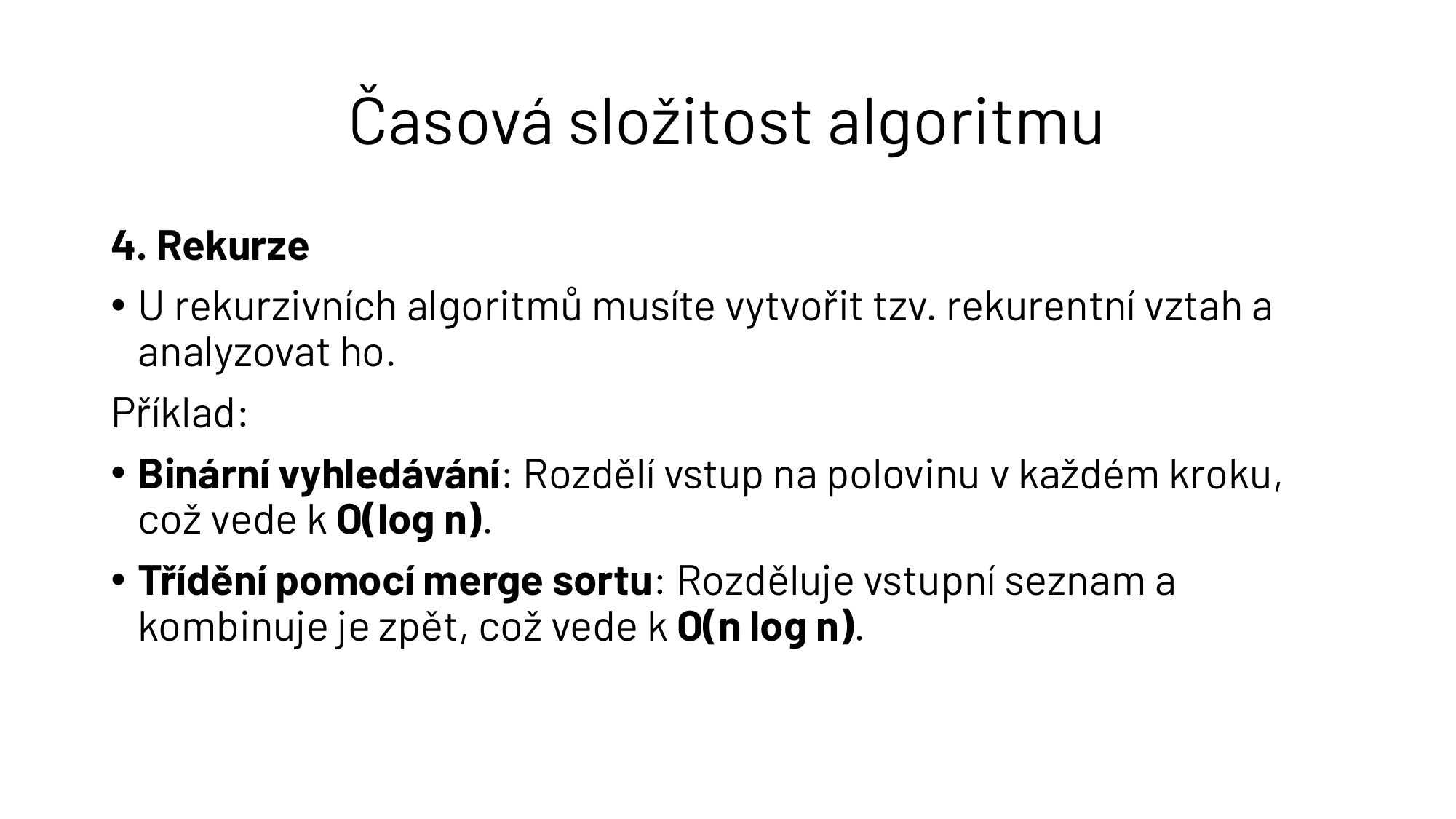

# Časová složitost algoritmu
4. Rekurze
U rekurzivních algoritmů musíte vytvořit tzv. rekurentní vztah a analyzovat ho.
Příklad:
Binární vyhledávání: Rozdělí vstup na polovinu v každém kroku, což vede k O(log n).
Třídění pomocí merge sortu: Rozděluje vstupní seznam a kombinuje je zpět, což vede k O(n log n).